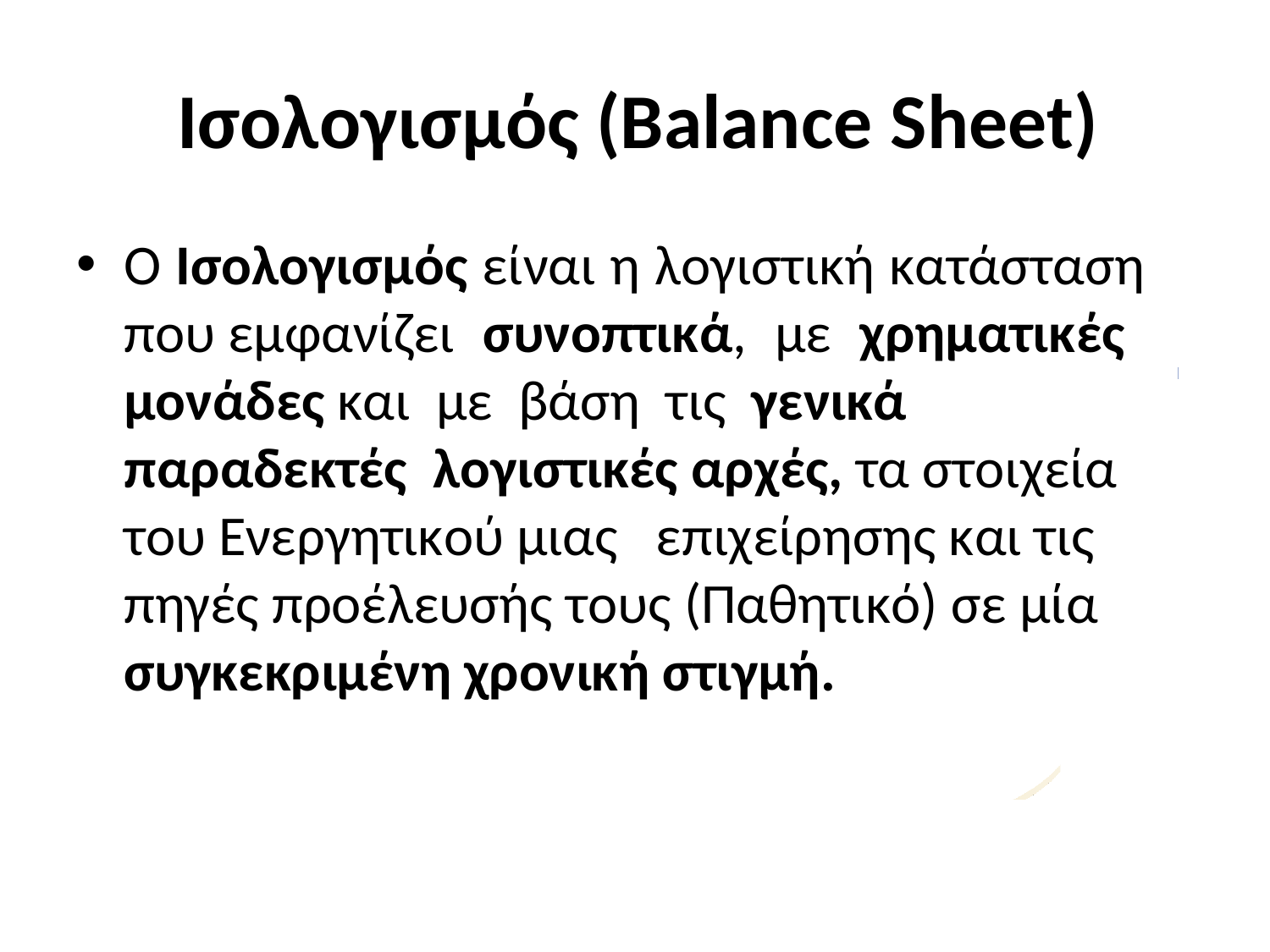

# Ισολογισμός (Balance Sheet)
Ο Ισολογισμός είναι η λογιστική κατάσταση που εμφανίζει  συνοπτικά,  με  χρηματικές  μονάδες και  με  βάση  τις  γενικά  παραδεκτές  λογιστικές αρχές, τα στοιχεία του Ενεργητικού μιας   επιχείρησης και τις πηγές προέλευσής τους (Παθητικό) σε μία συγκεκριμένη χρονική στιγμή.